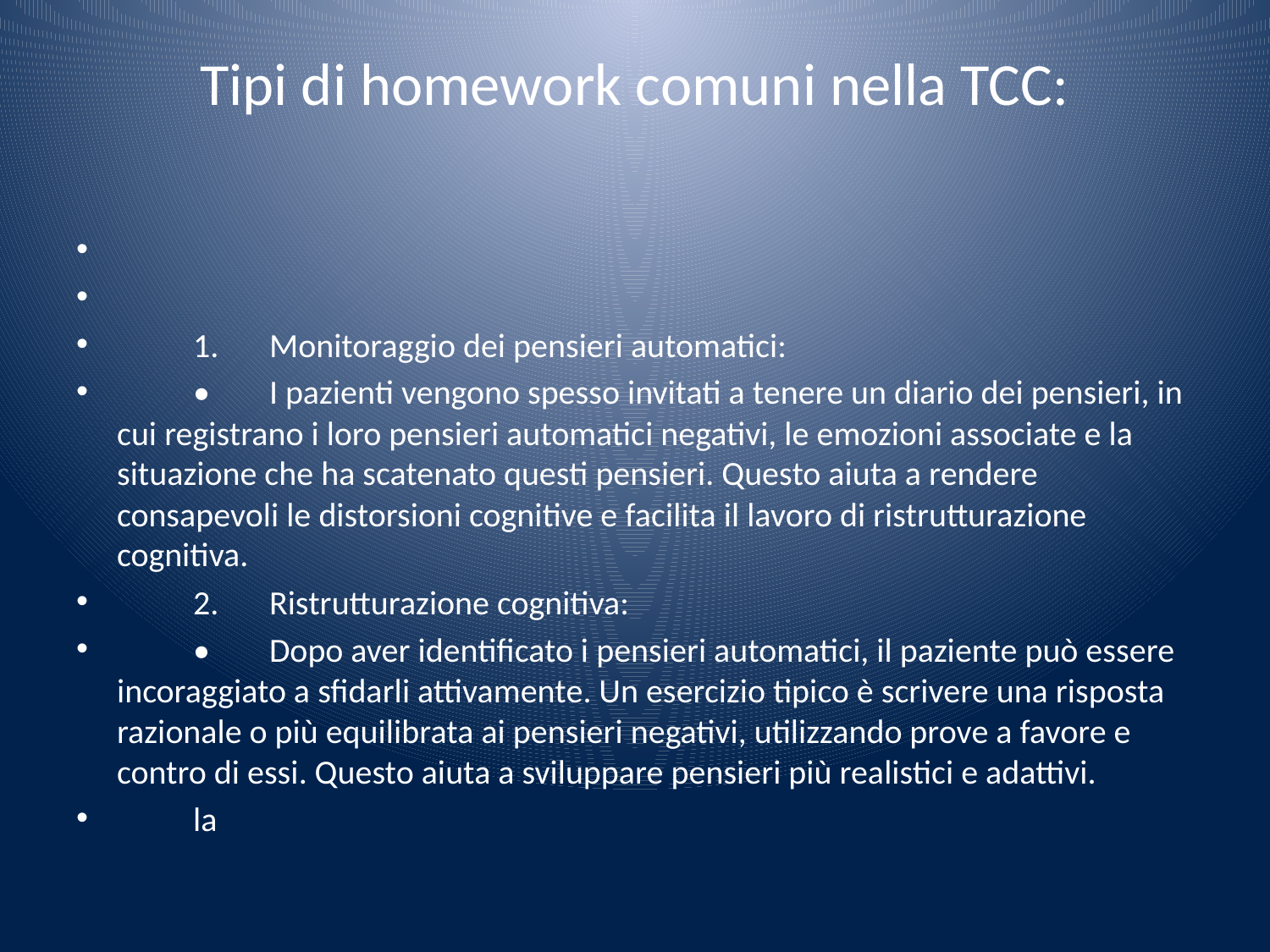

# Tipi di homework comuni nella TCC:

	1.	Monitoraggio dei pensieri automatici:
	•	I pazienti vengono spesso invitati a tenere un diario dei pensieri, in cui registrano i loro pensieri automatici negativi, le emozioni associate e la situazione che ha scatenato questi pensieri. Questo aiuta a rendere consapevoli le distorsioni cognitive e facilita il lavoro di ristrutturazione cognitiva.
	2.	Ristrutturazione cognitiva:
	•	Dopo aver identificato i pensieri automatici, il paziente può essere incoraggiato a sfidarli attivamente. Un esercizio tipico è scrivere una risposta razionale o più equilibrata ai pensieri negativi, utilizzando prove a favore e contro di essi. Questo aiuta a sviluppare pensieri più realistici e adattivi.
	la